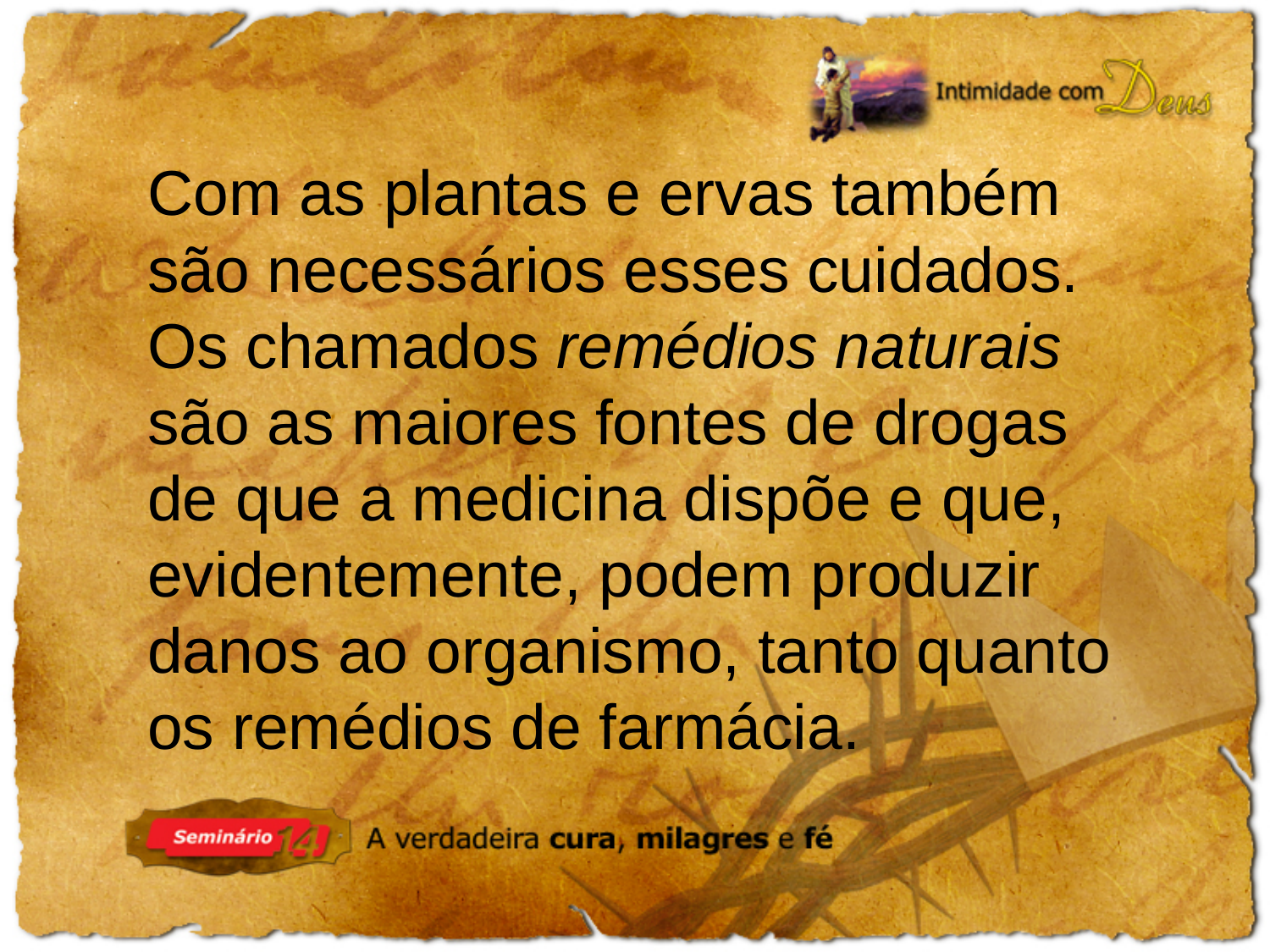

Com as plantas e ervas também são necessários esses cuidados. Os chamados remédios naturais são as maiores fontes de drogas de que a medicina dispõe e que, evidentemente, podem produzir danos ao organismo, tanto quanto os remédios de farmácia.